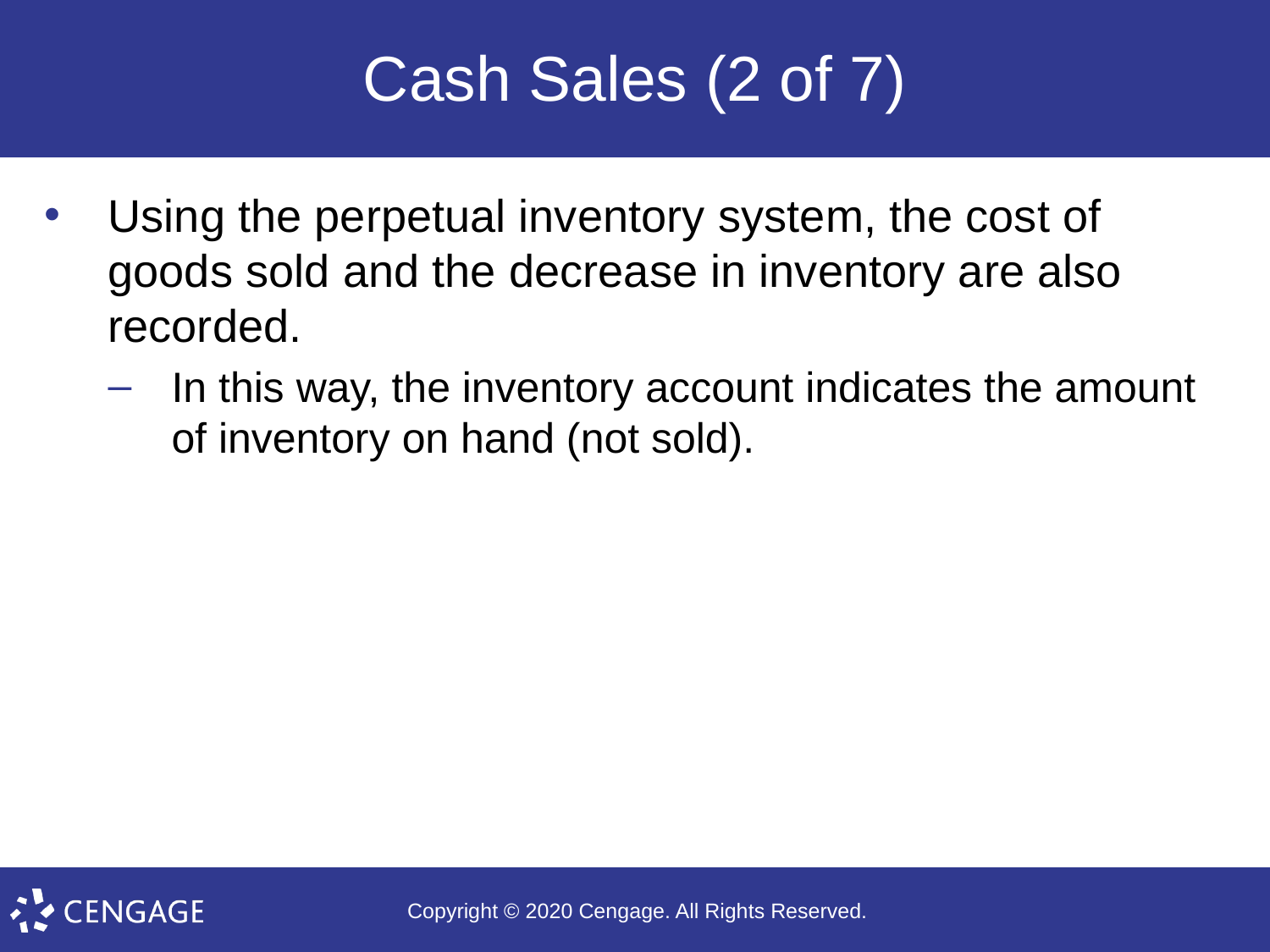

# Cash Sales (2 of 7)
Using the perpetual inventory system, the cost of goods sold and the decrease in inventory are also recorded.
In this way, the inventory account indicates the amount of inventory on hand (not sold).